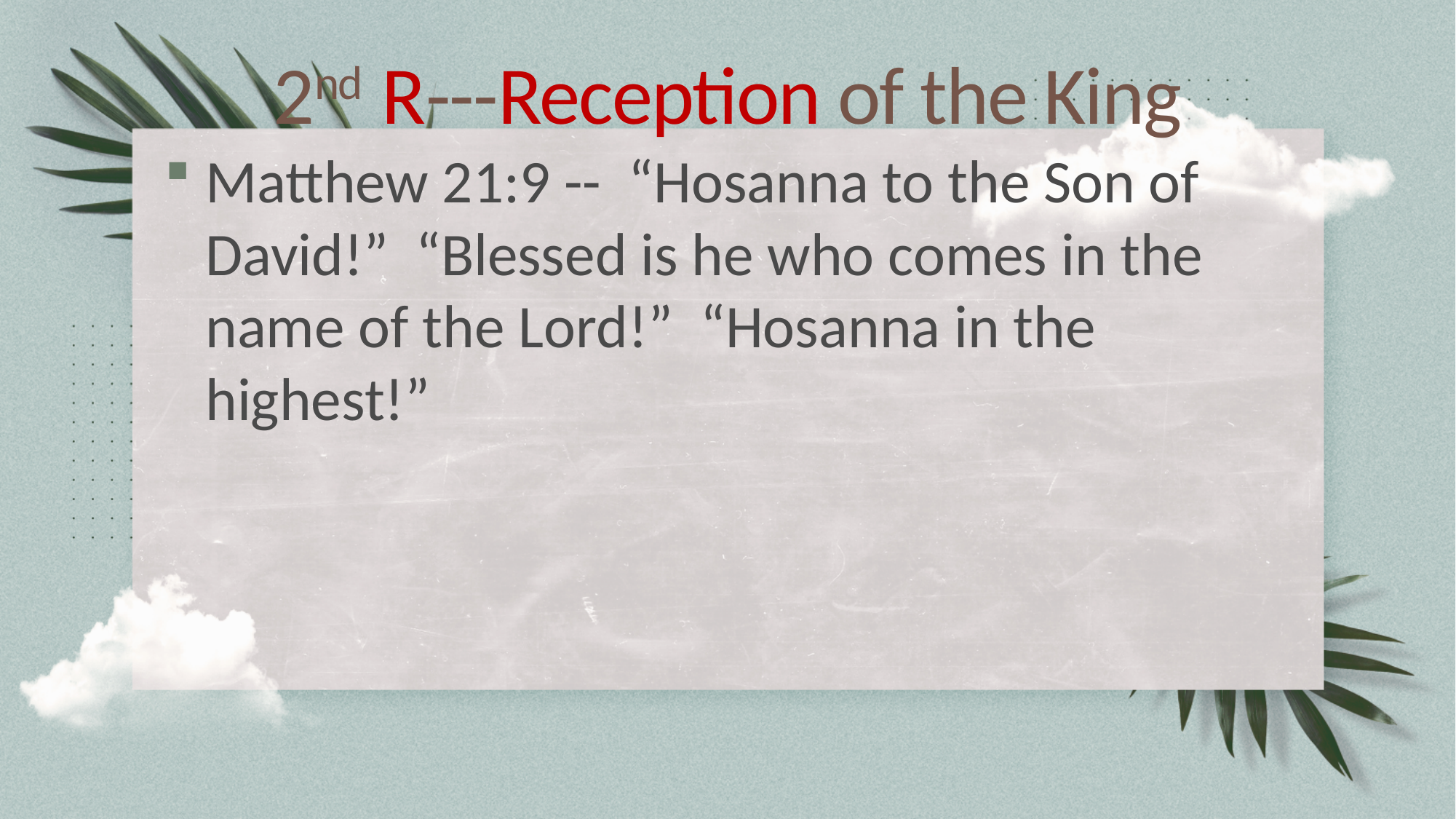

# 2nd R---Reception of the King
Matthew 21:9 --  “Hosanna to the Son of David!”  “Blessed is he who comes in the name of the Lord!”  “Hosanna in the highest!”